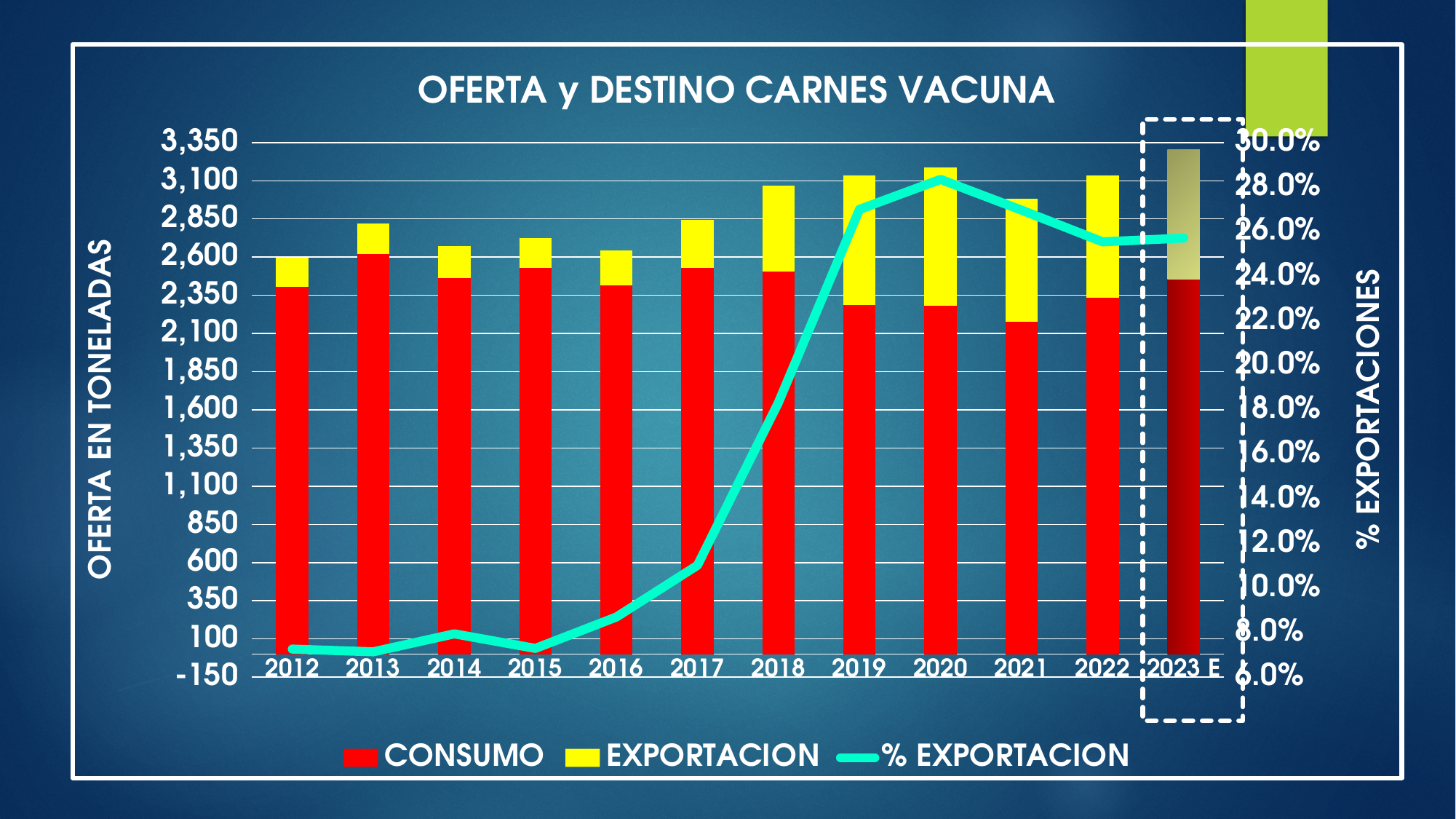

### Chart: OFERTA y DESTINO CARNES VACUNA

| Category | CONSUMO | EXPORTACION | % EXPORTACION |
|---|---|---|---|
| 2012 | 2407.6 | 188.4 | 0.07257318952234207 |
| 2013 | 2619.7 | 201.3 | 0.07135767458348104 |
| 2014 | 2461.6 | 212.4 | 0.07943156320119671 |
| 2015 | 2527.3 | 198.7 | 0.07289068231841525 |
| 2016 | 2414.0 | 230.0 | 0.08698940998487141 |
| 2017 | 2528.9 | 313.1 | 0.11016889514426462 |
| 2018 | 2504.0 | 562.0 | 0.18330071754729288 |
| 2019 | 2287.2999999999997 | 846.0 | 0.2700028723709827 |
| 2020 | 2282.7000000000003 | 903.0 | 0.28345418589321025 |
| 2021 | 2177.5 | 804.0 | 0.2696629213483146 |
| 2022 | 2332.8 | 800.3 | 0.2554339152915643 |
| 2023 E | 2456.0 | 850.0 | 0.2571082879612825 |